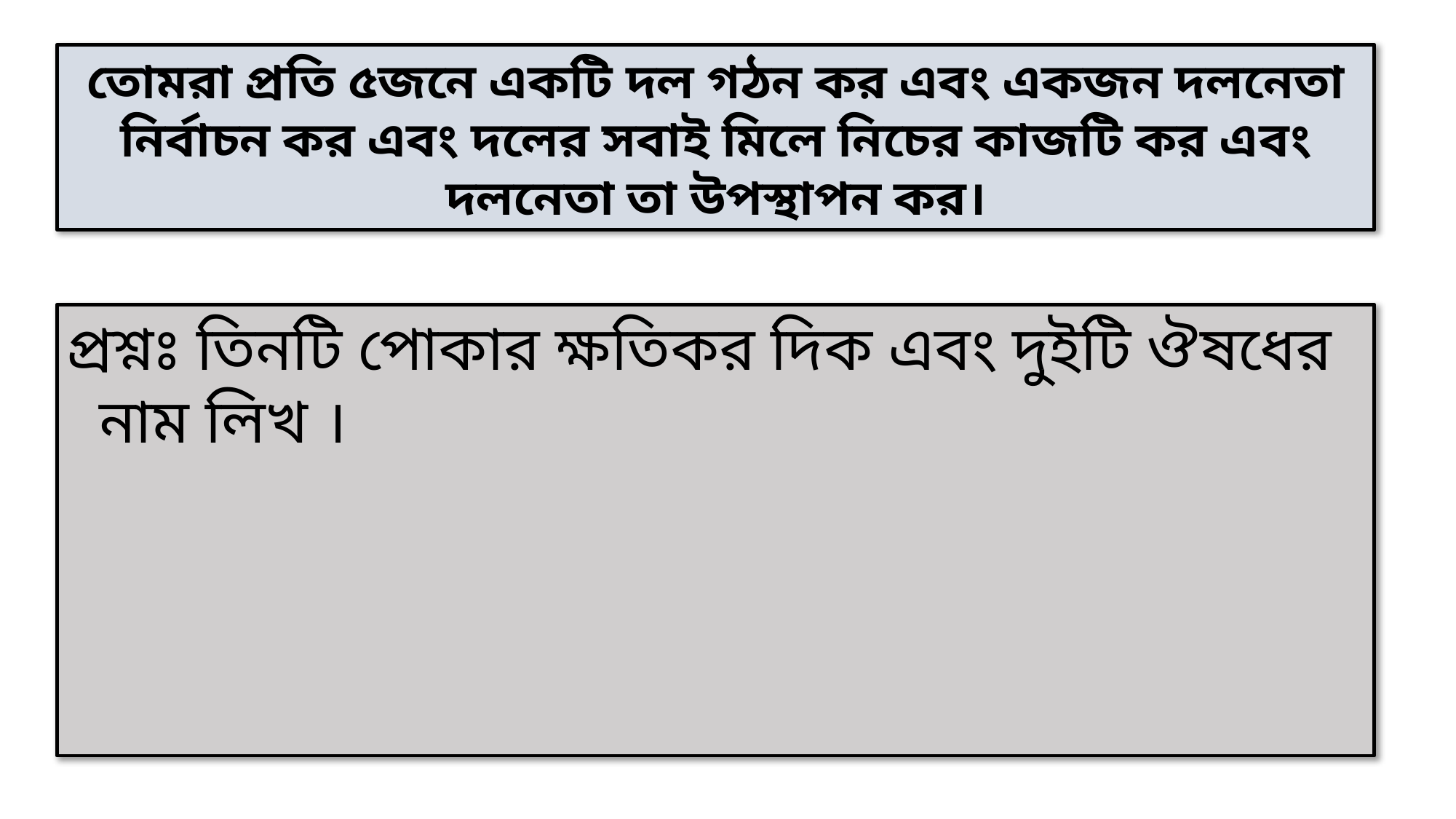

তোমরা প্রতি ৫জনে একটি দল গঠন কর এবং একজন দলনেতা নির্বাচন কর এবং দলের সবাই মিলে নিচের কাজটি কর এবং দলনেতা তা উপস্থাপন কর।
প্রশ্নঃ তিনটি পোকার ক্ষতিকর দিক এবং দুইটি ঔষধের
  নাম লিখ ।